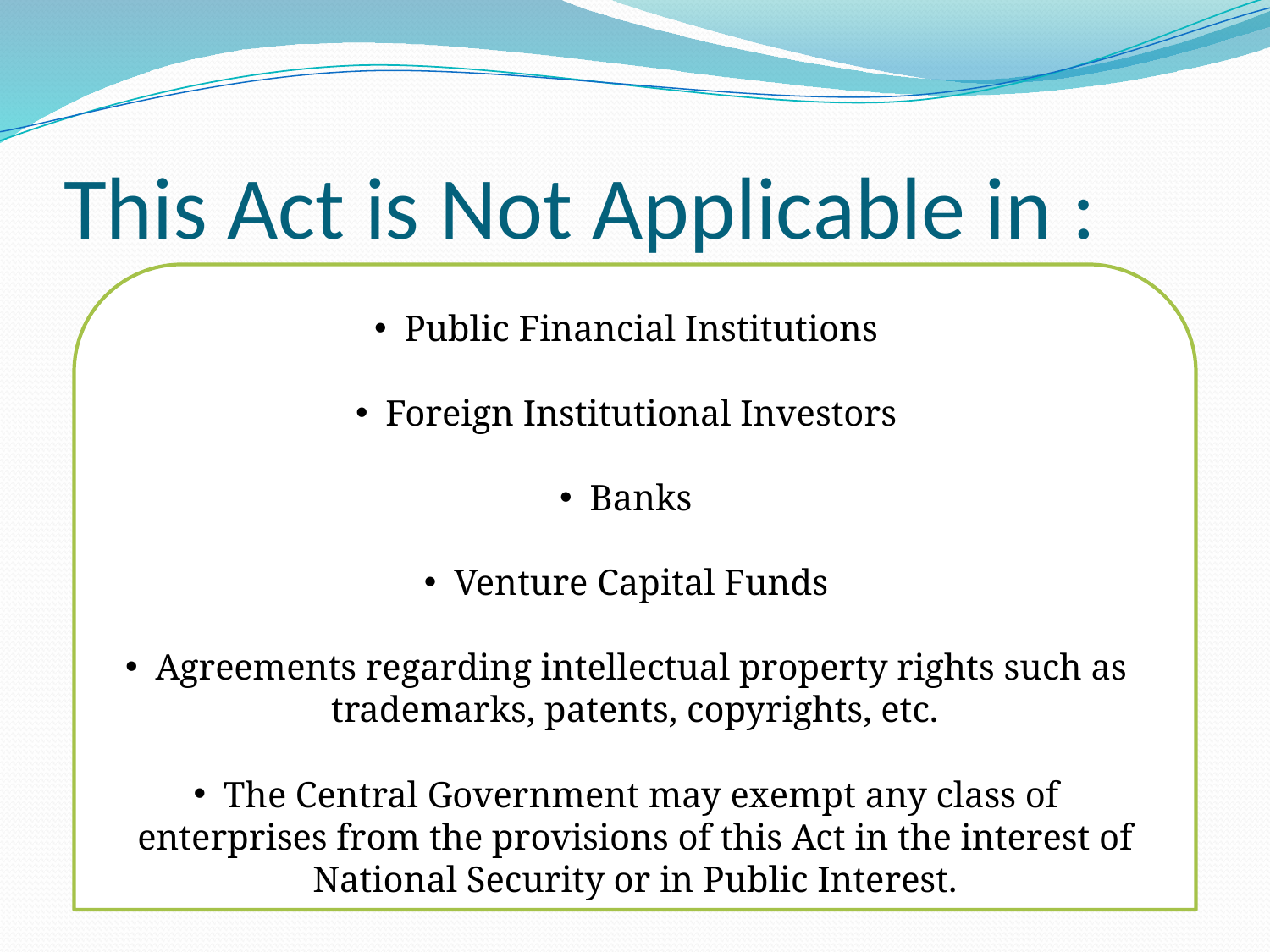

# This Act is Not Applicable in :
Public Financial Institutions

Foreign Institutional Investors

Banks

Venture Capital Funds

Agreements regarding intellectual property rights such as trademarks, patents, copyrights, etc.

The Central Government may exempt any class of enterprises from the provisions of this Act in the interest of National Security or in Public Interest.